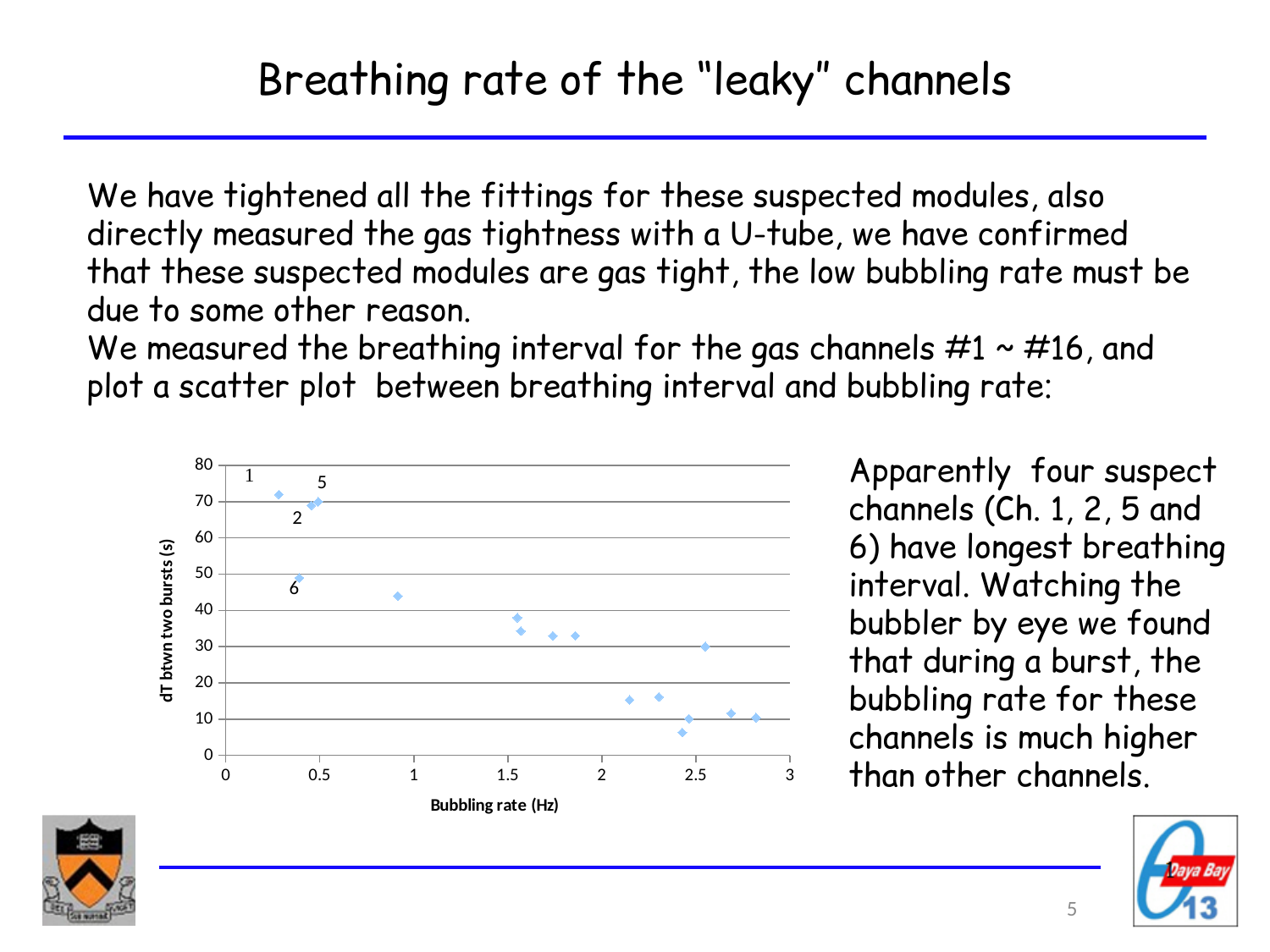

# Breathing rate of the “leaky” channels
We have tightened all the fittings for these suspected modules, also directly measured the gas tightness with a U-tube, we have confirmed that these suspected modules are gas tight, the low bubbling rate must be due to some other reason.
We measured the breathing interval for the gas channels #1 ~ #16, and plot a scatter plot  between breathing interval and bubbling rate:

### Chart

| Category |  |
|---|---|
Apparently  four suspect channels (Ch. 1, 2, 5 and 6) have longest breathing interval. Watching the bubbler by eye we found that during a burst, the bubbling rate for these channels is much higher than other channels.
5